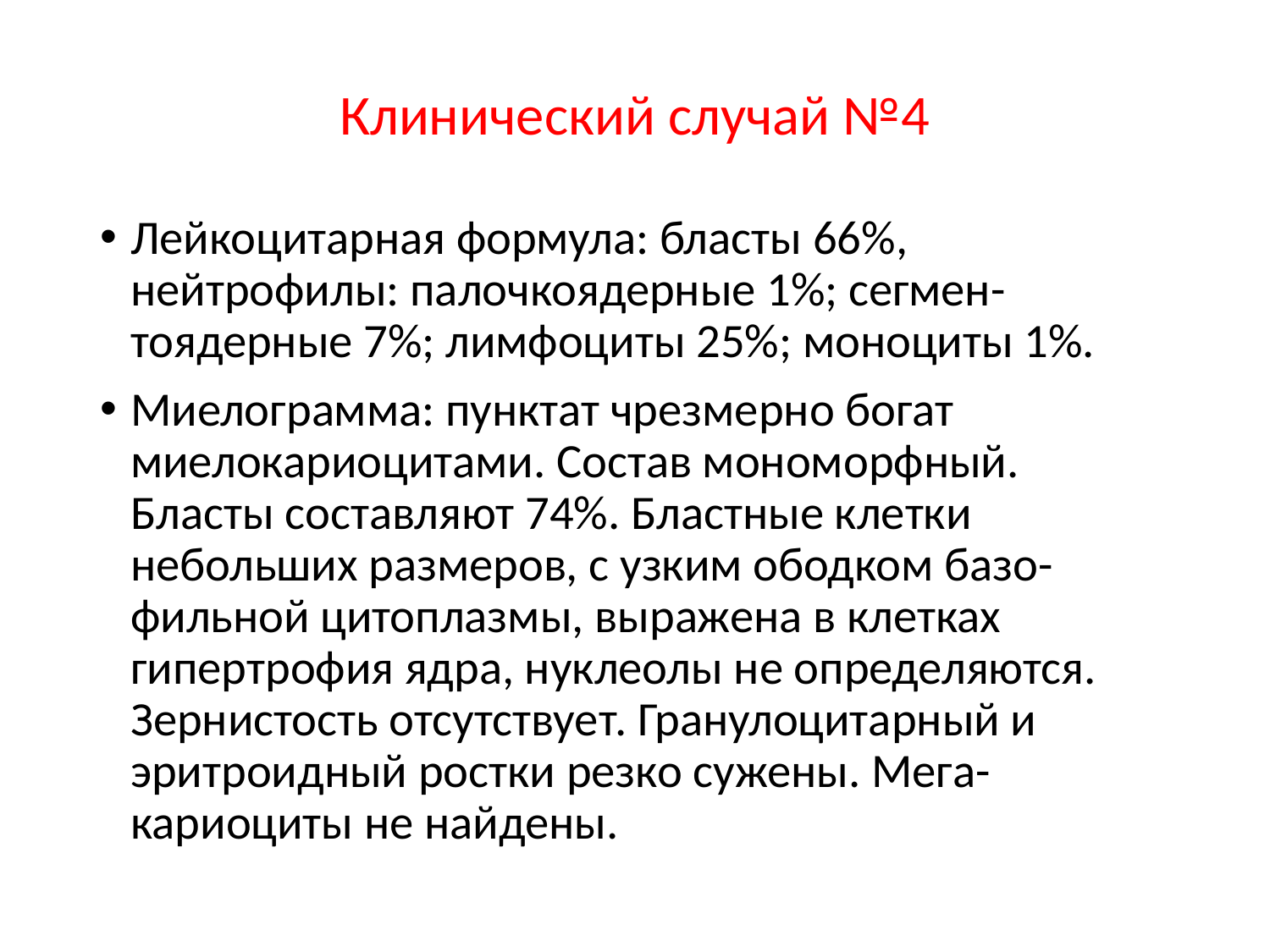

# Клинический случай №4
Лейкоцитарная формула: бласты 66%, нейтрофилы: палочкоядерные 1%; сегмен-тоядерные 7%; лимфоциты 25%; моноциты 1%.
Миелограмма: пунктат чрезмерно богат миелокариоцитами. Состав мономорфный. Бласты составляют 74%. Бластные клетки небольших размеров, с узким ободком базо-фильной цитоплазмы, выражена в клетках гипертрофия ядра, нуклеолы не определяются. Зернистость отсутствует. Гранулоцитарный и эритроидный ростки резко сужены. Мега-кариоциты не найдены.